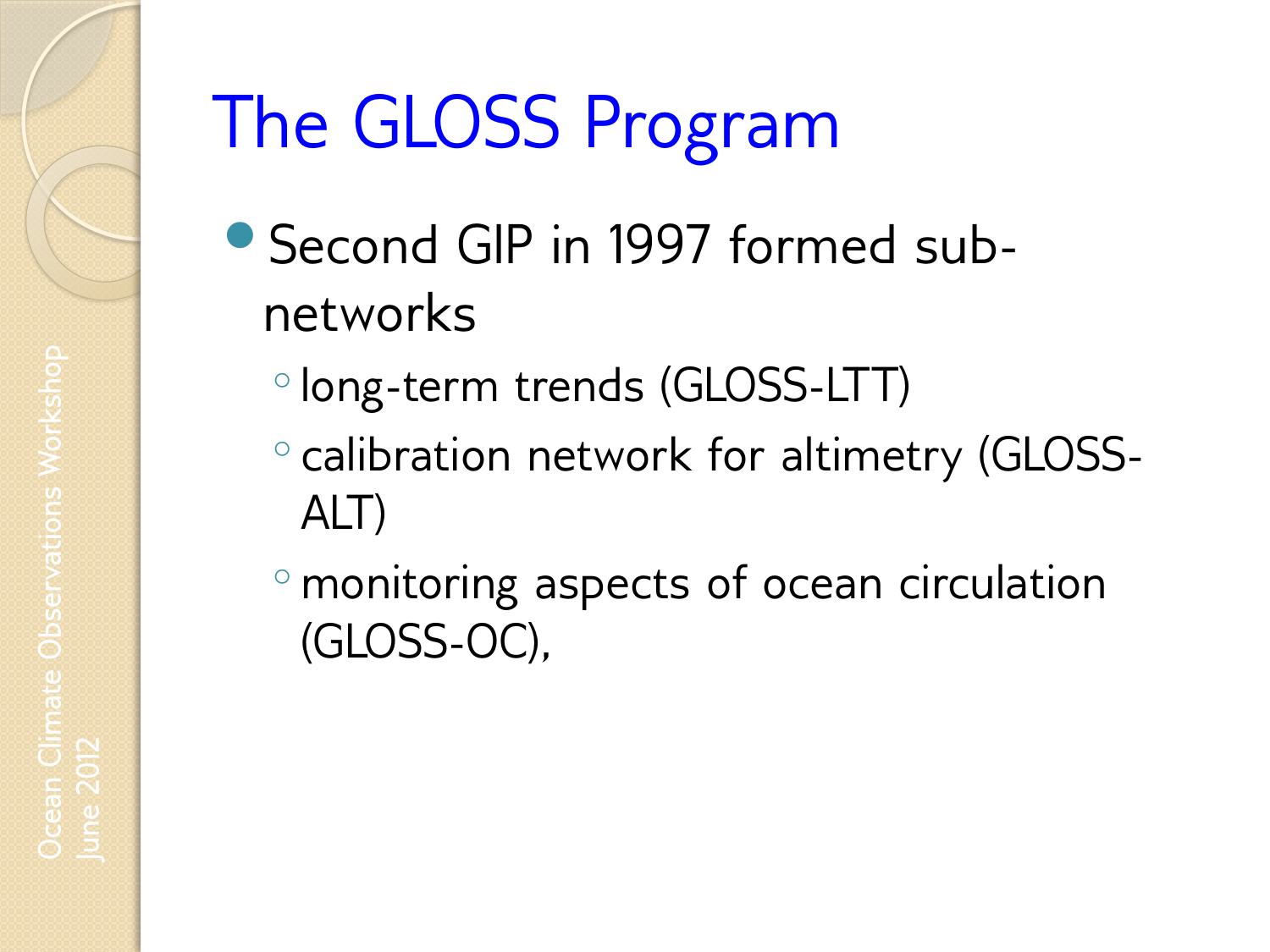

# The GLOSS Program
Second GIP in 1997 formed sub-networks
long-term trends (GLOSS-LTT)
calibration network for altimetry (GLOSS-ALT)
monitoring aspects of ocean circulation (GLOSS-OC),

Ocean Climate Observations Workshop
June 2012